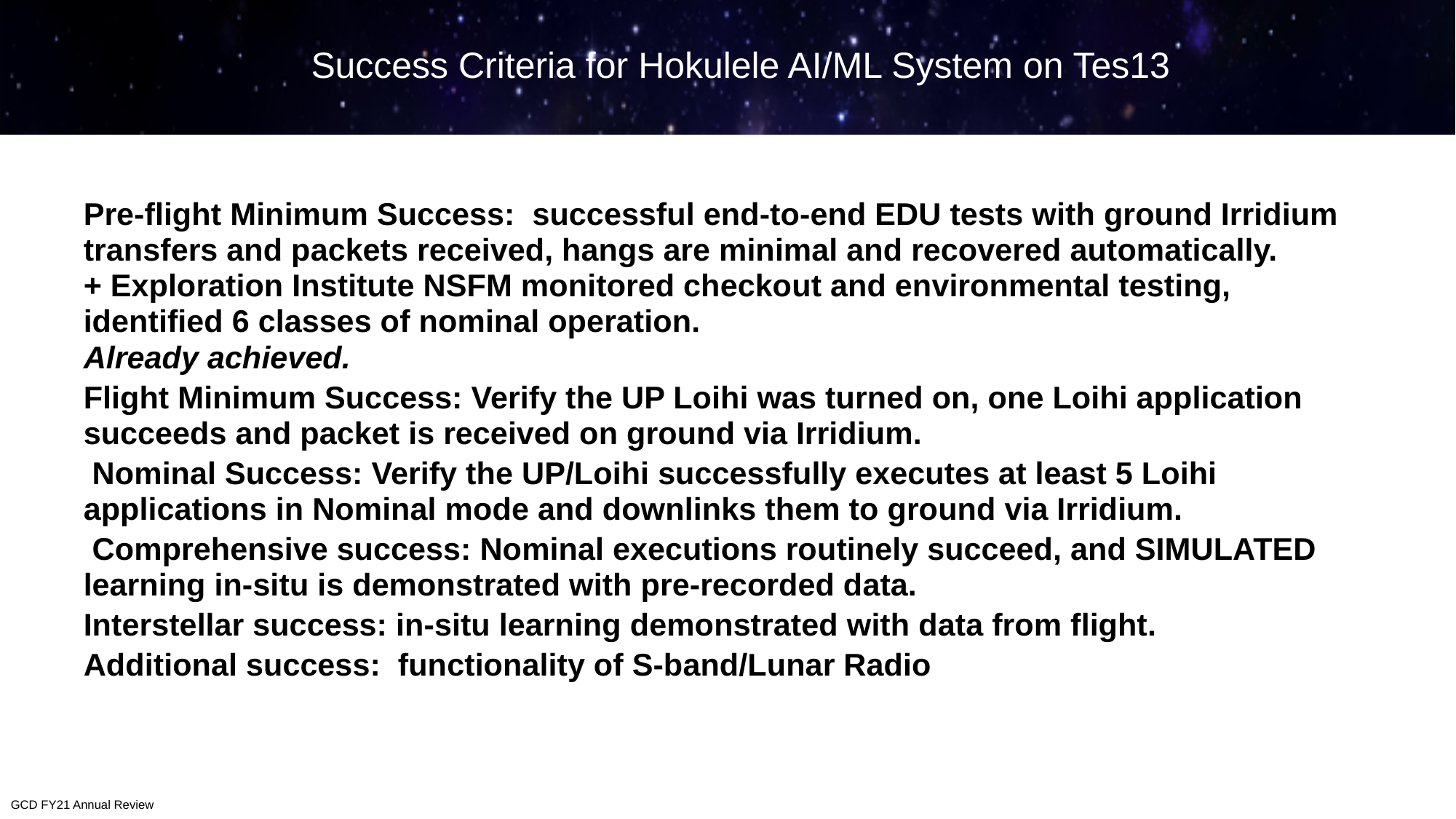

# Success Criteria for Hokulele AI/ML System on Tes13
Pre-flight Minimum Success:  successful end-to-end EDU tests with ground Irridium transfers and packets received, hangs are minimal and recovered automatically.
+ Exploration Institute NSFM monitored checkout and environmental testing, identified 6 classes of nominal operation.
Already achieved.
Flight Minimum Success: Verify the UP Loihi was turned on, one Loihi application succeeds and packet is received on ground via Irridium.
 Nominal Success: Verify the UP/Loihi successfully executes at least 5 Loihi applications in Nominal mode and downlinks them to ground via Irridium.
 Comprehensive success: Nominal executions routinely succeed, and SIMULATED learning in-situ is demonstrated with pre-recorded data.
Interstellar success: in-situ learning demonstrated with data from flight.
Additional success:  functionality of S-band/Lunar Radio